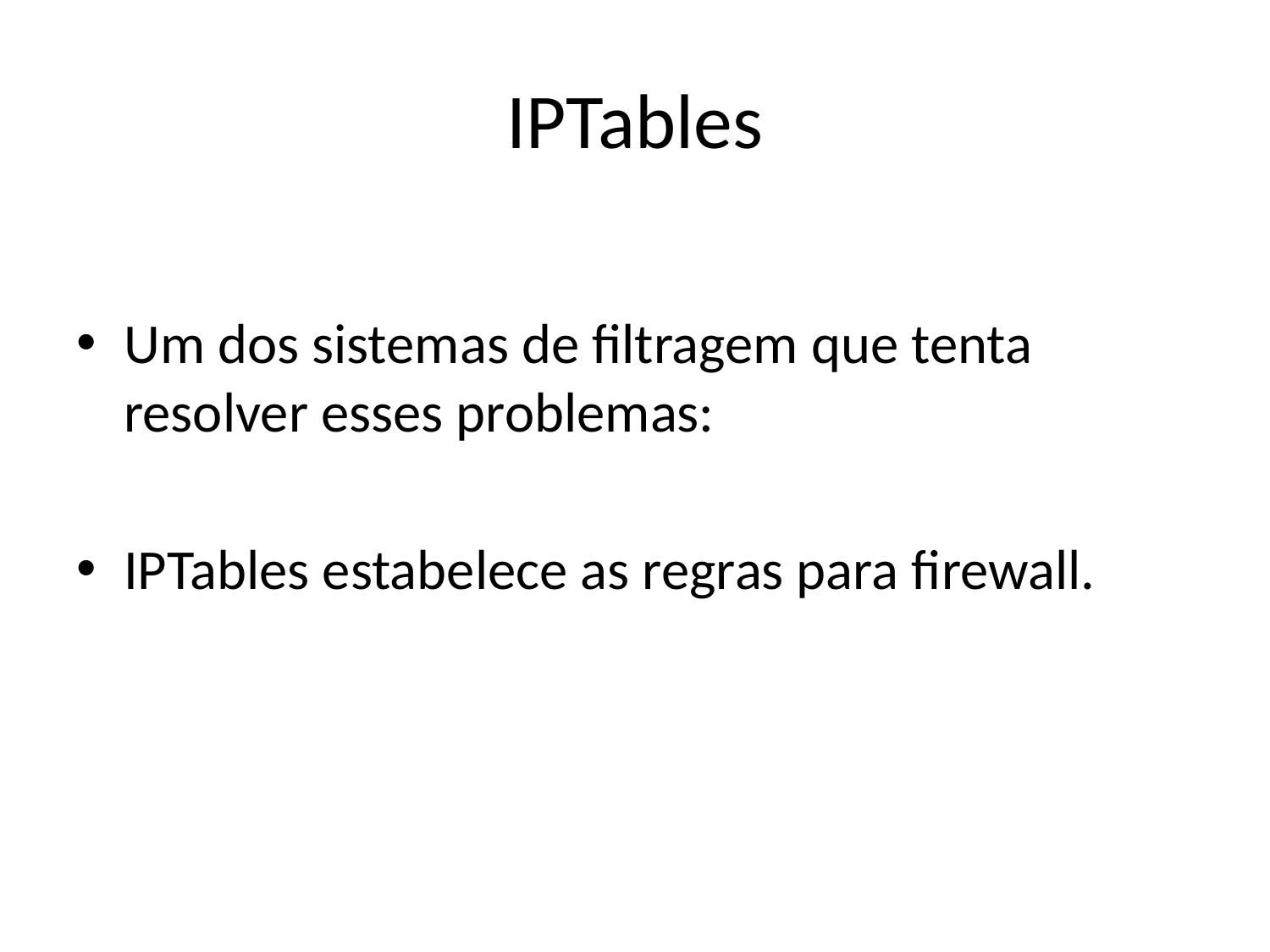

# IPTables

Um dos sistemas de filtragem que tenta resolver esses problemas:

IPTables estabelece as regras para firewall.